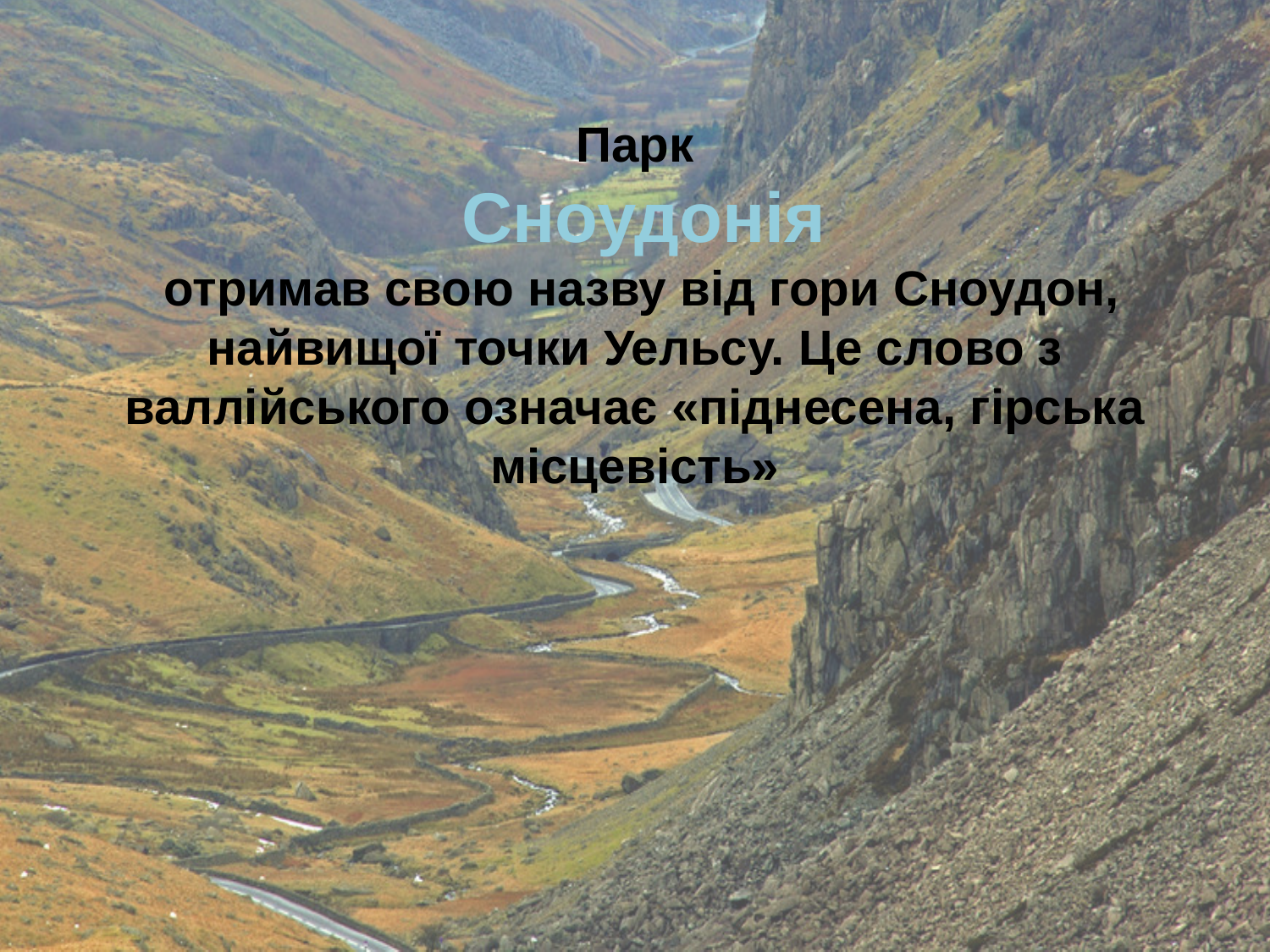

Парк
 Сноудонія
 отримав свою назву від гори Сноудон, найвищої точки Уельсу. Це слово з валлійського означає «піднесена, гірська місцевість»